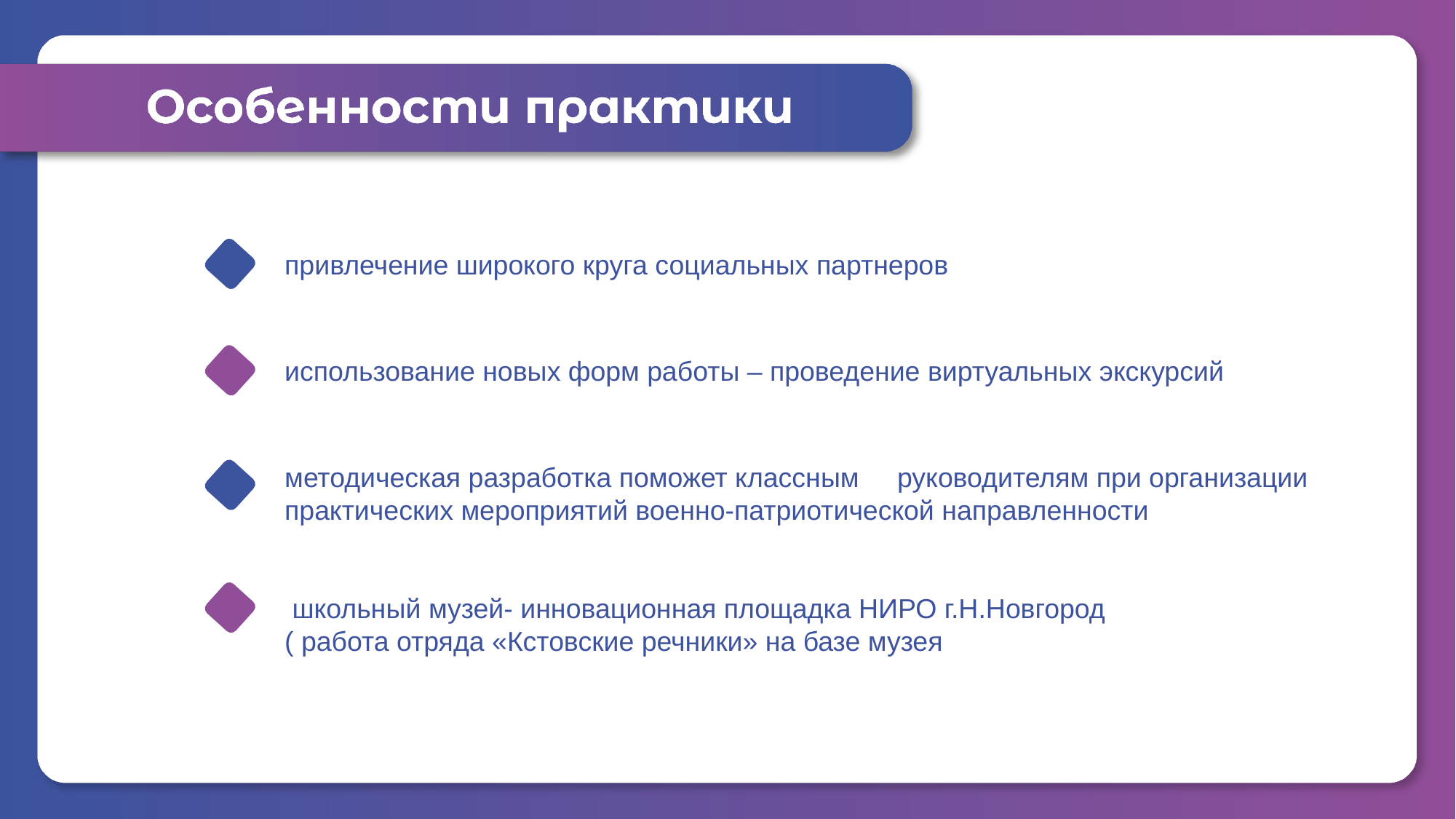

привлечение широкого круга социальных партнеров

использование новых форм работы – проведение виртуальных экскурсий

методическая разработка поможет классным     руководителям при организации практических мероприятий военно-патриотической направленности

 школьный музей- инновационная площадка НИРО г.Н.Новгород
( работа отряда «Кстовские речники» на базе музея